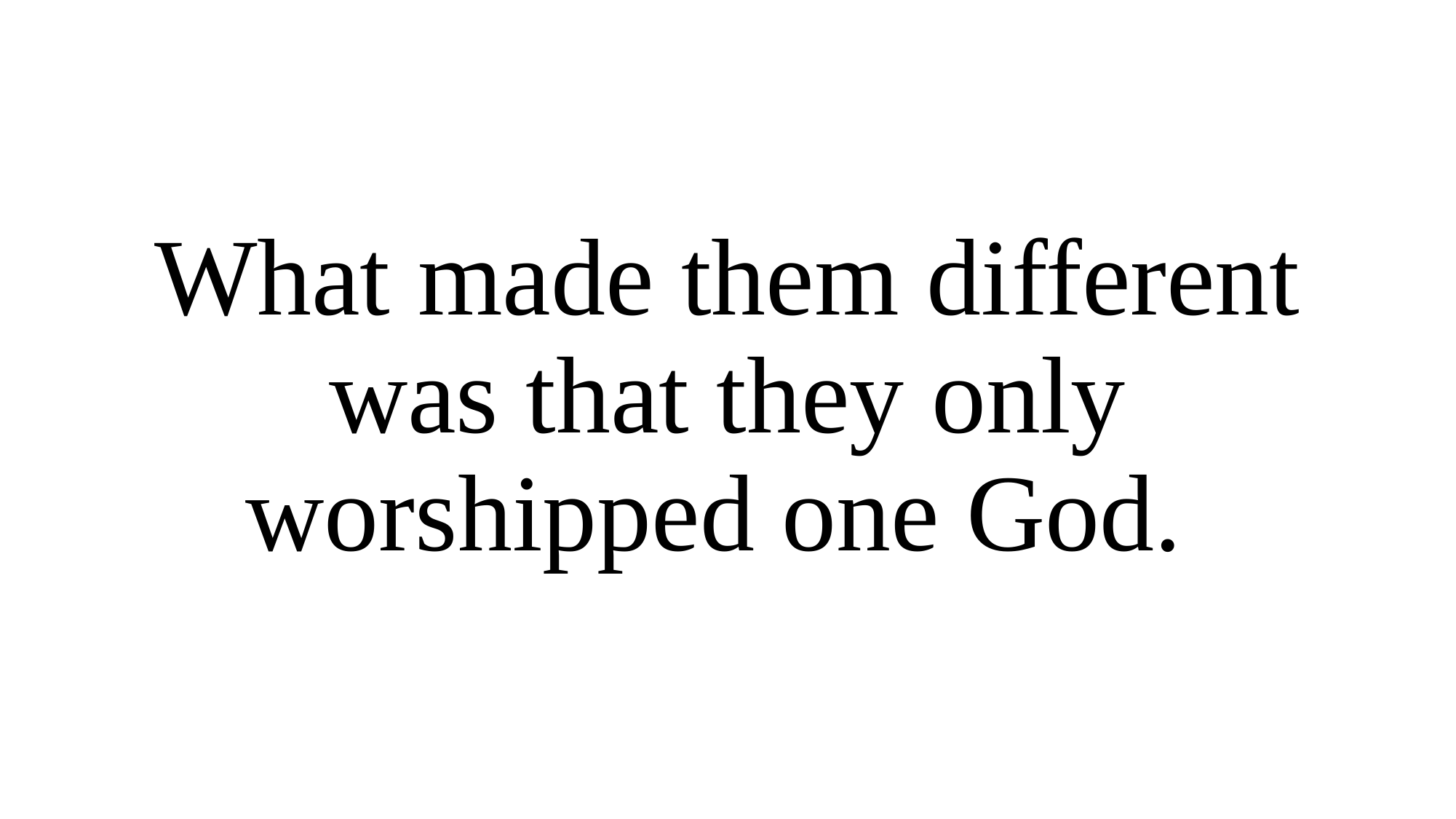

What made them different was that they only worshipped one God.